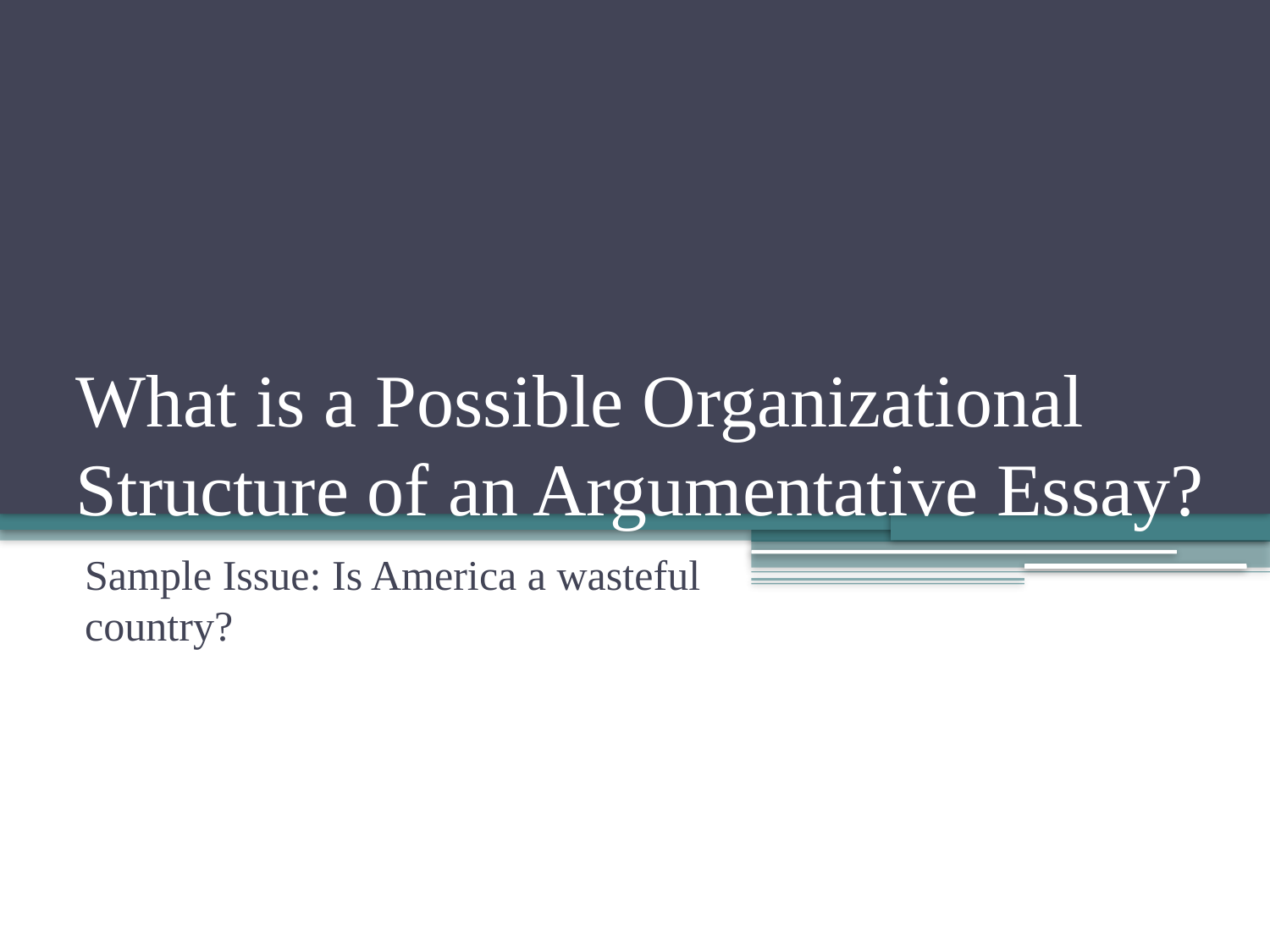

# What is a Possible Organizational Structure of an Argumentative Essay?
Sample Issue: Is America a wasteful country?